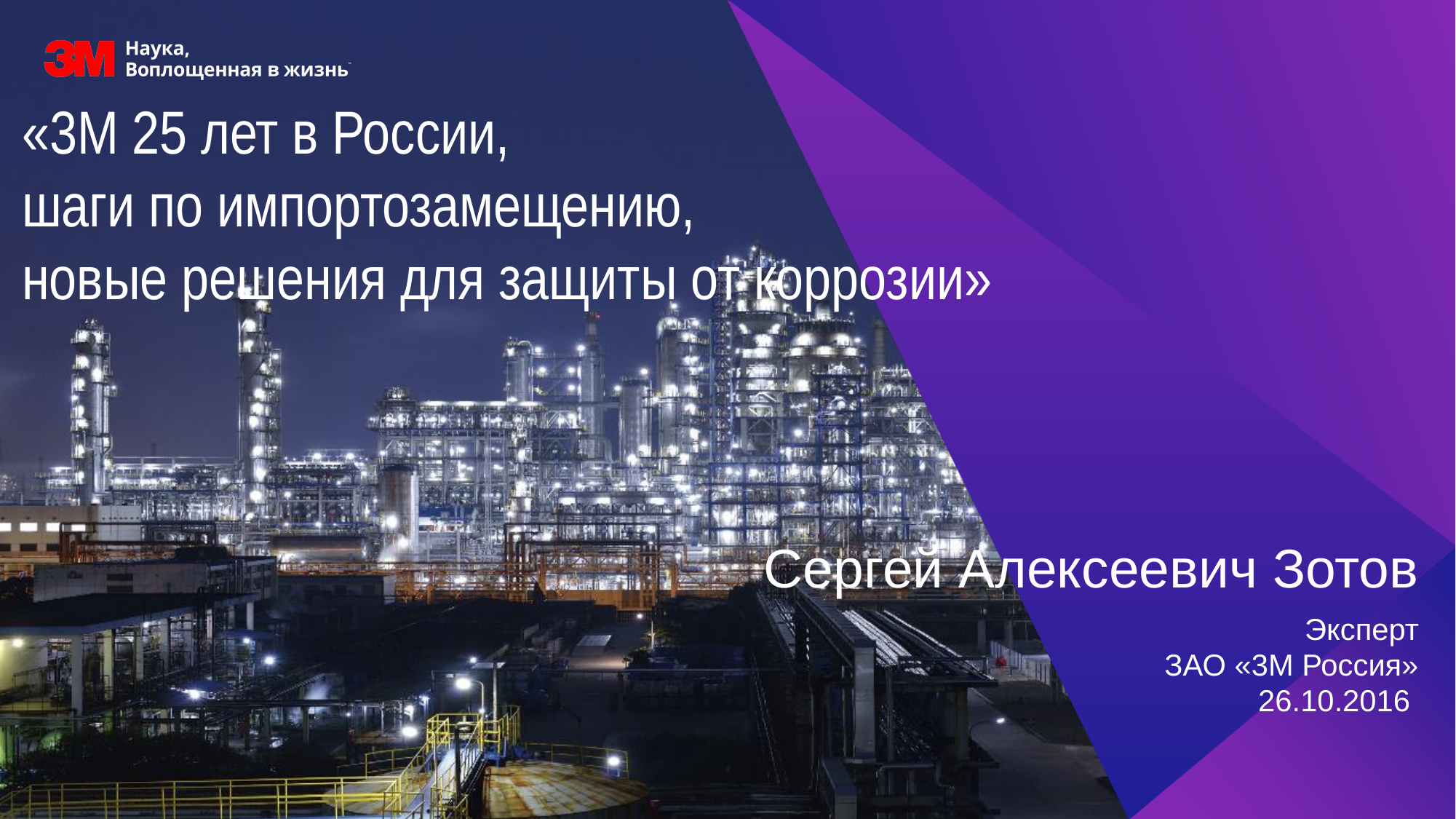

«3М 25 лет в России,
шаги по импортозамещению,
новые решения для защиты от коррозии»
Сергей Алексеевич Зотов
Эксперт
ЗАО «3М Россия»
  26.10.2016